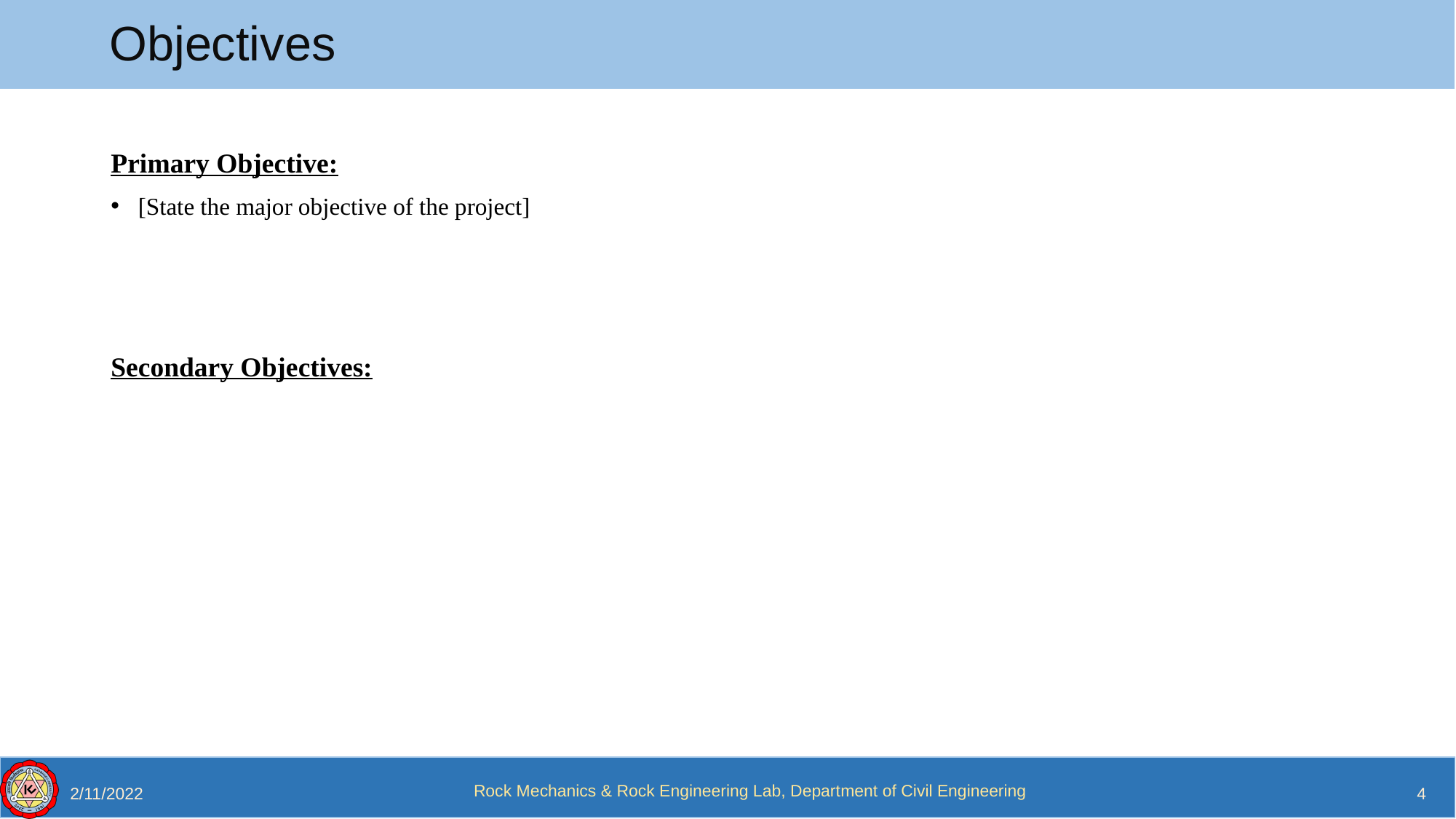

# Objectives
Primary Objective:
[State the major objective of the project]

Secondary Objectives:

4
2/11/2022